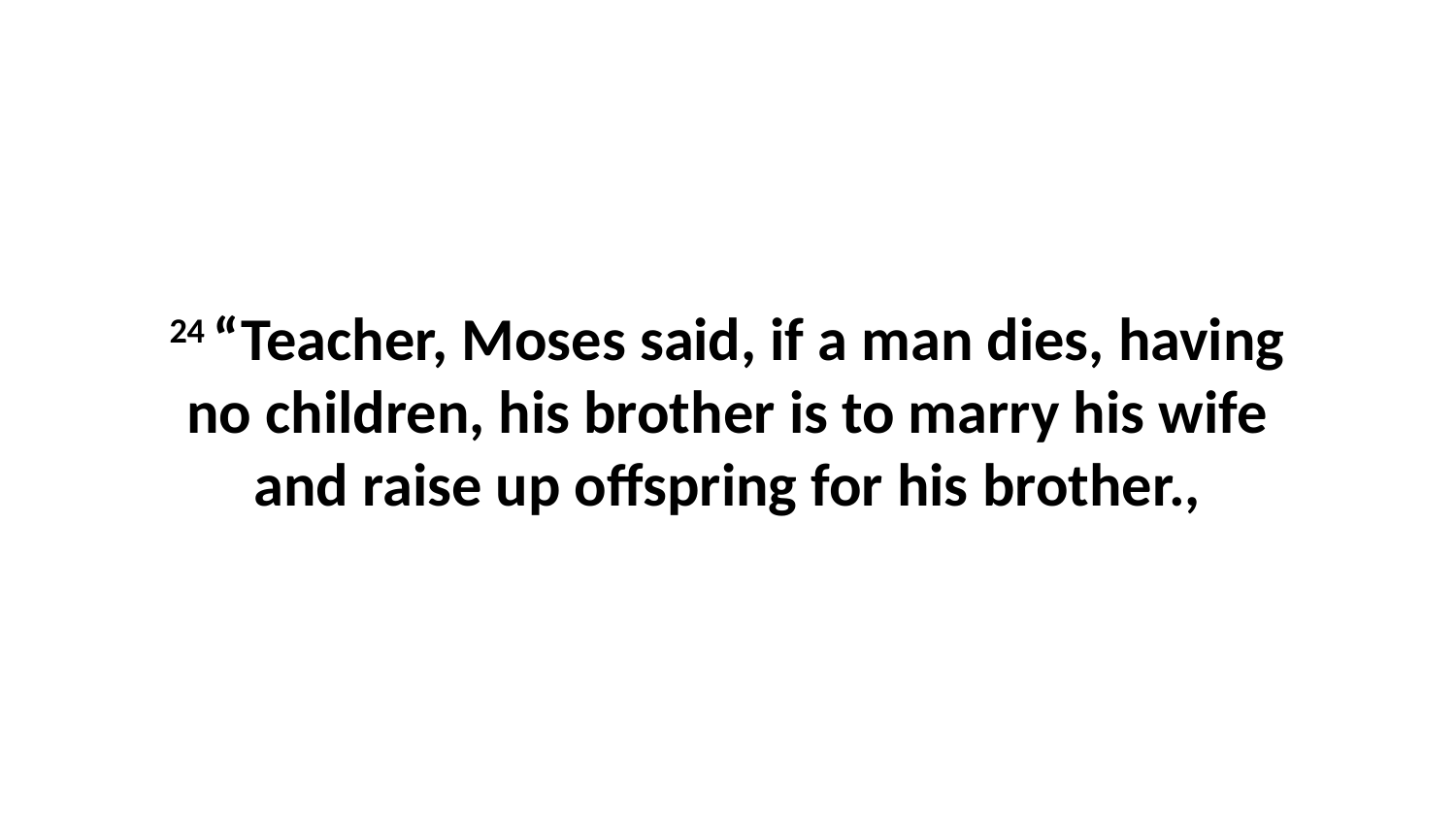

24 “Teacher, Moses said, if a man dies, having no children, his brother is to marry his wife and raise up offspring for his brother.,